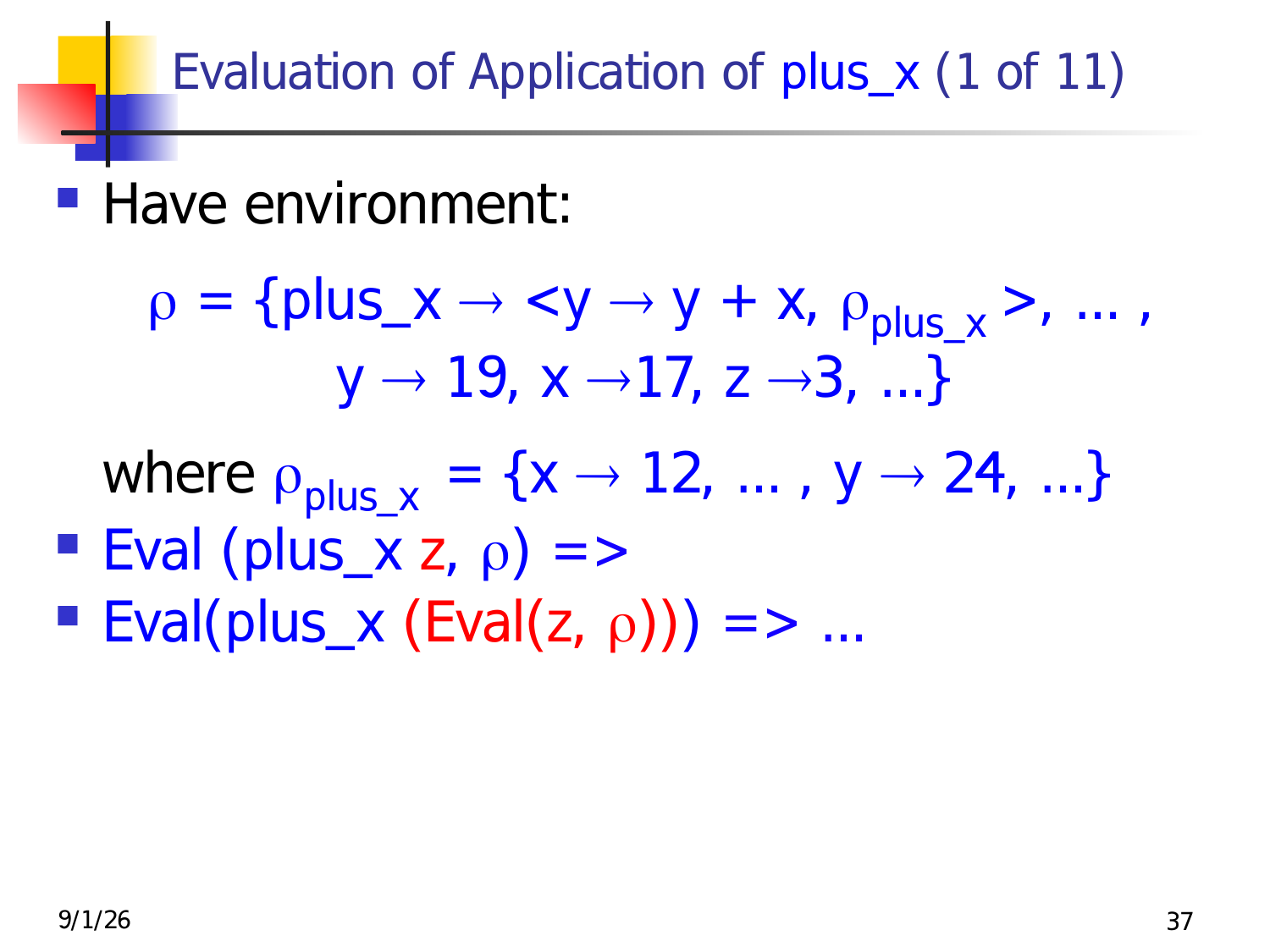

# Evaluation of Application of plus_x (1 of 11)
Have environment:
 ρ = {plus_x → <y → y + x, ρplus_x >, … ,
                y → 19, x →17, z →3, …}
	where ρplus_x  = {x → 12, … , y → 24, …}
Eval (plus_x z, ρ) =>
Eval(plus_x (Eval(z, ρ))) => …

9/1/26
37